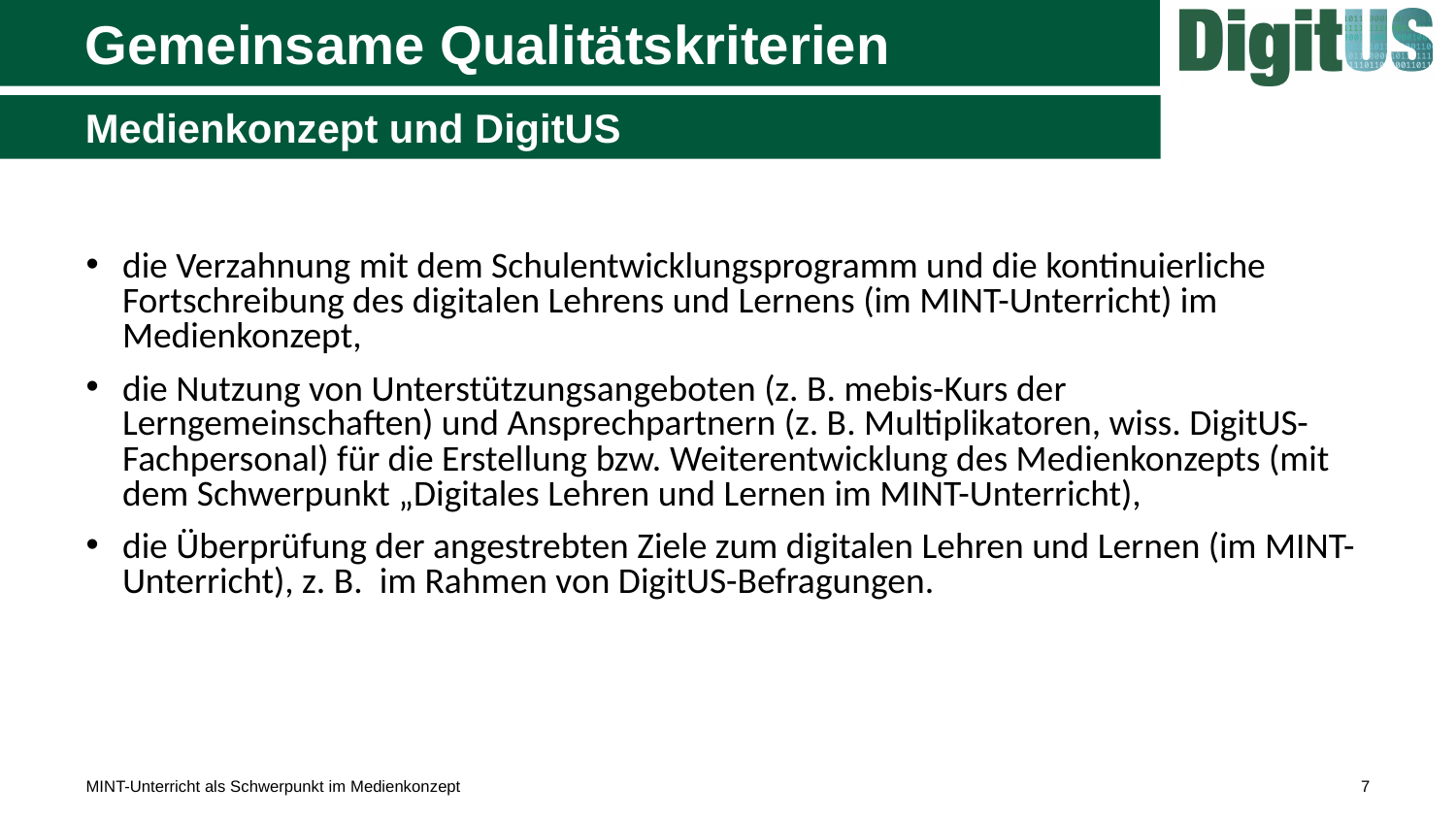

# Gemeinsame Qualitätskriterien
Medienkonzept und DigitUS

die Verzahnung mit dem Schulentwicklungsprogramm und die kontinuierliche Fortschreibung des digitalen Lehrens und Lernens (im MINT-Unterricht) im Medienkonzept,
die Nutzung von Unterstützungsangeboten (z. B. mebis-Kurs der Lerngemeinschaften) und Ansprechpartnern (z. B. Multiplikatoren, wiss. DigitUS-Fachpersonal) für die Erstellung bzw. Weiterentwicklung des Medienkonzepts (mit dem Schwerpunkt „Digitales Lehren und Lernen im MINT-Unterricht),
die Überprüfung der angestrebten Ziele zum digitalen Lehren und Lernen (im MINT-Unterricht), z. B.  im Rahmen von DigitUS-Befragungen.
MINT-Unterricht als Schwerpunkt im Medienkonzept
7